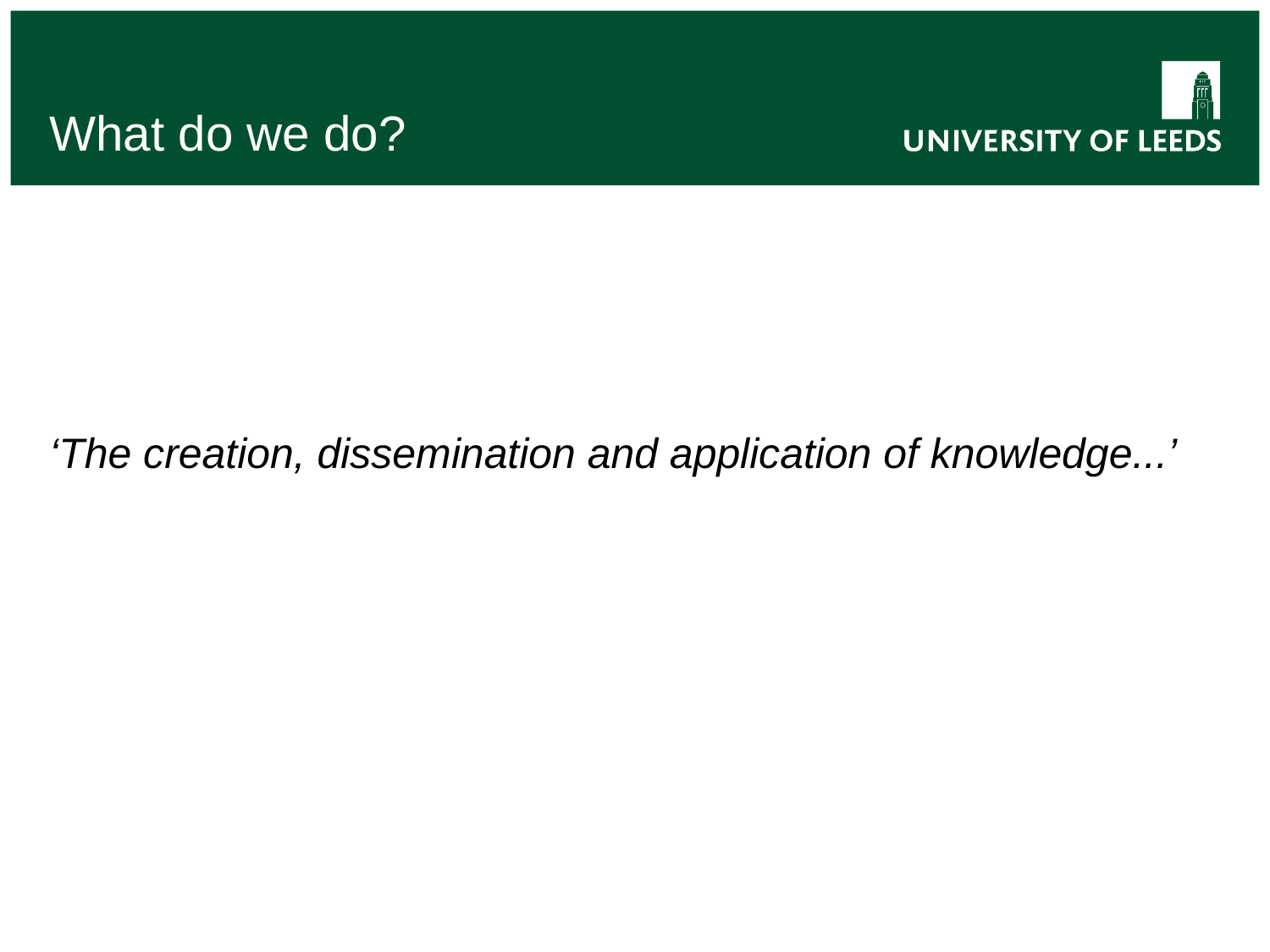

# What do we do?
‘The creation, dissemination and application of knowledge...’